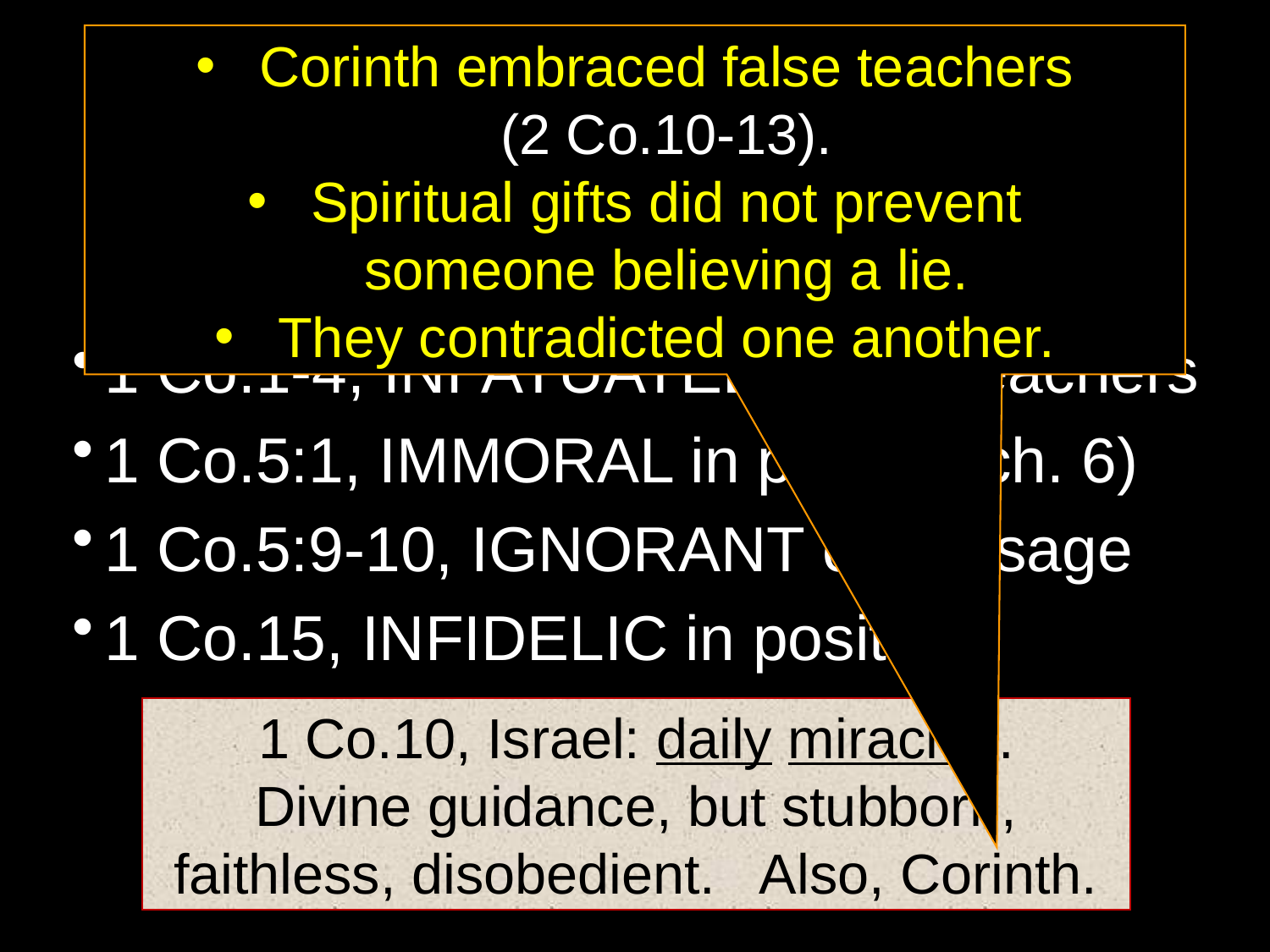

# Corinth had miracles – 1 Co.1:7
Corinth embraced false teachers
(2 Co.10-13).
Spiritual gifts did not prevent
someone believing a lie.
They contradicted one another.
They are most gifted – revelations of Holy Spirit, 1 Co.14:30
1 Co.1-4, INFATUATED with preachers
1 Co.5:1, IMMORAL in public; (ch. 6)
1 Co.5:9-10, IGNORANT of passage
1 Co.15, INFIDELIC in position
1 Co.10, Israel: daily miracles.
Divine guidance, but stubborn,
faithless, disobedient.   Also, Corinth.